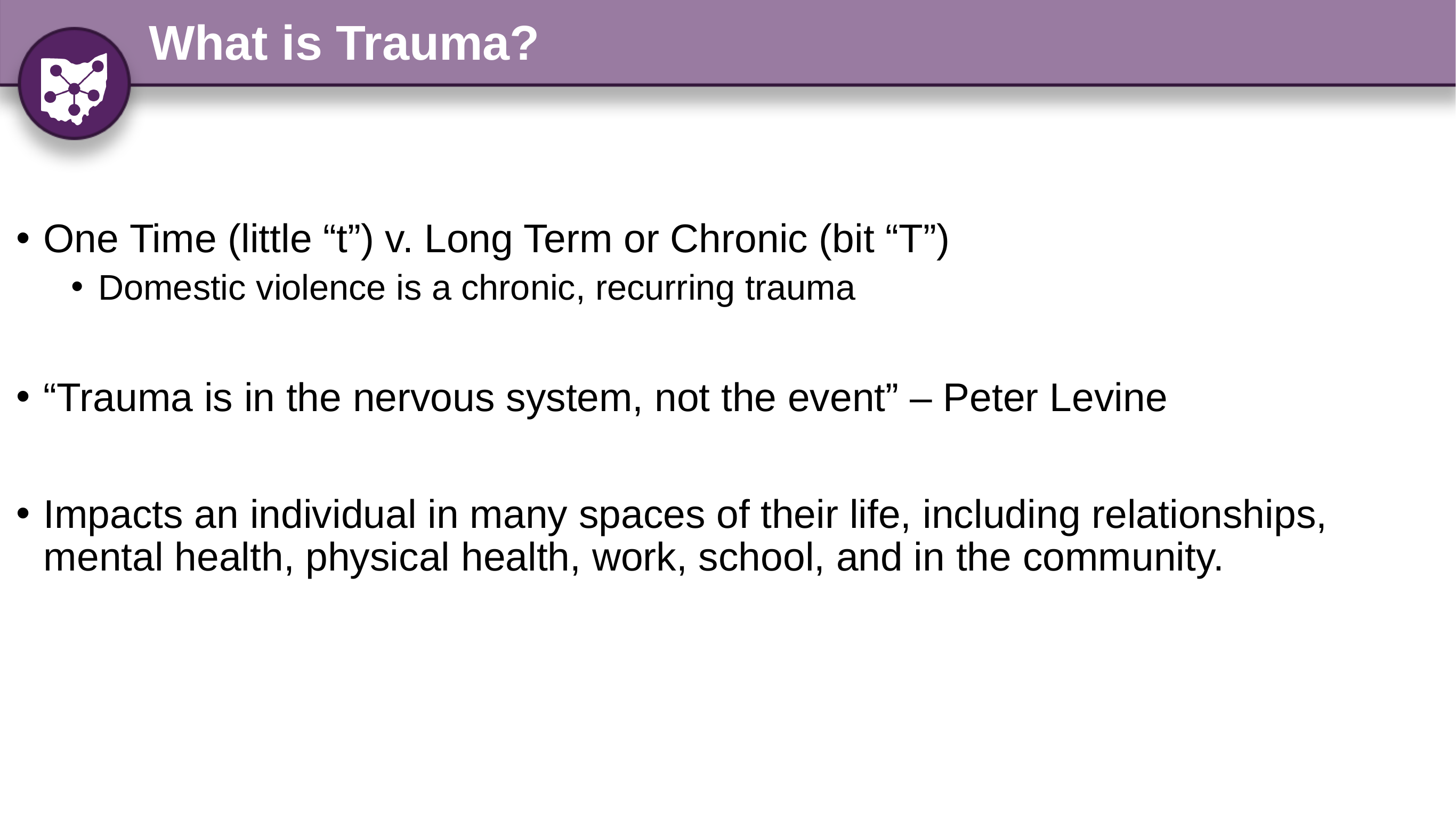

# What is Trauma?

One Time (little “t”) v. Long Term or Chronic (bit “T”)
Domestic violence is a chronic, recurring trauma

“Trauma is in the nervous system, not the event” – Peter Levine

Impacts an individual in many spaces of their life, including relationships, mental health, physical health, work, school, and in the community.